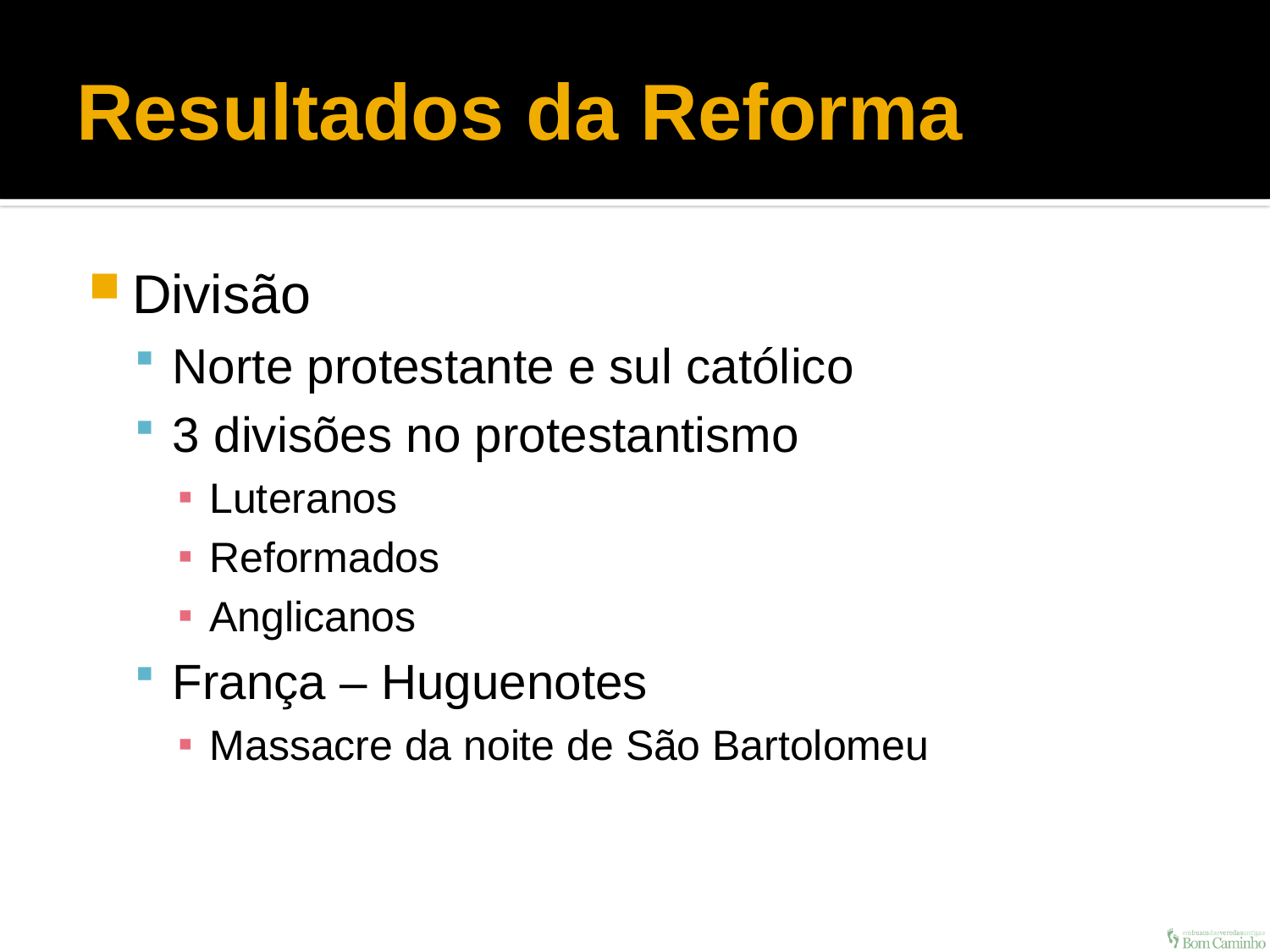

# Resultados da Reforma
Divisão
Norte protestante e sul católico
3 divisões no protestantismo
Luteranos
Reformados
Anglicanos
França – Huguenotes
Massacre da noite de São Bartolomeu